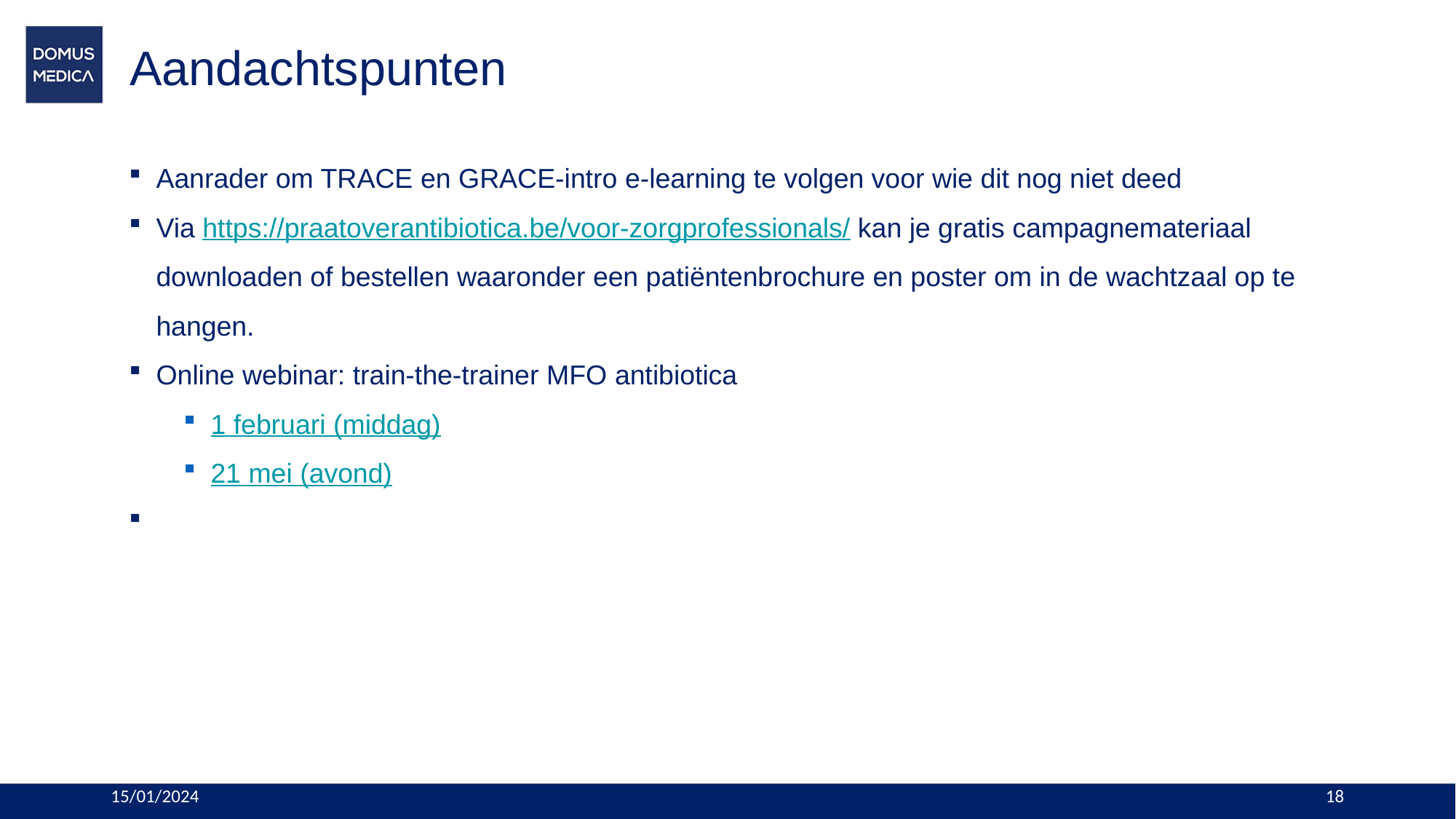

# Aandachtspunten
Aanrader om TRACE en GRACE-intro e-learning te volgen voor wie dit nog niet deed
Via https://praatoverantibiotica.be/voor-zorgprofessionals/ kan je gratis campagnemateriaal downloaden of bestellen waaronder een patiëntenbrochure en poster om in de wachtzaal op te hangen.
Online webinar: train-the-trainer MFO antibiotica
1 februari (middag)
21 mei (avond)

15/01/2024
18